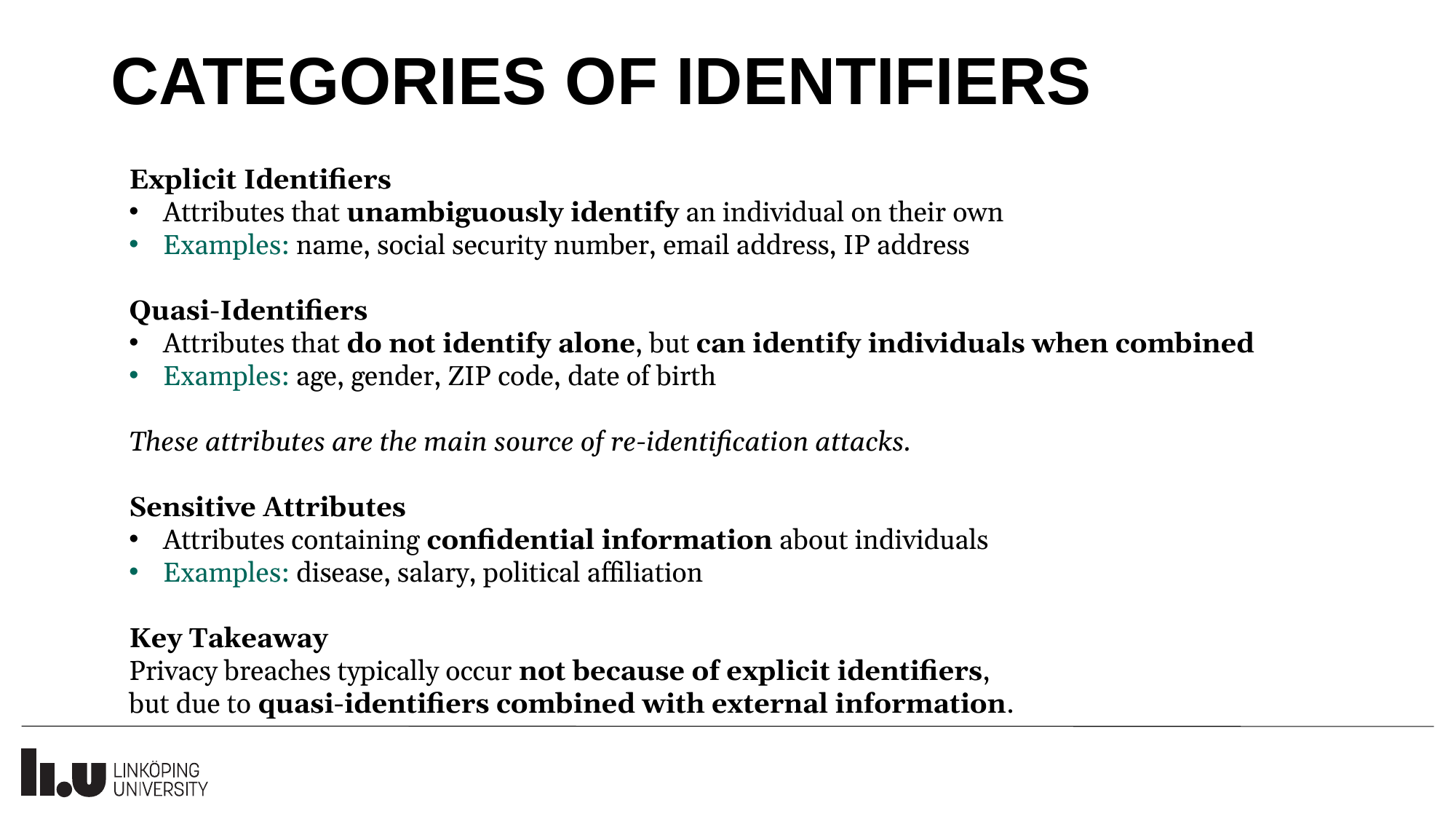

# CATEGORIES OF IDENTIFIERS
Explicit Identifiers
Attributes that unambiguously identify an individual on their own
Examples: name, social security number, email address, IP address
Quasi-Identifiers
Attributes that do not identify alone, but can identify individuals when combined
Examples: age, gender, ZIP code, date of birth

These attributes are the main source of re-identification attacks.

Sensitive Attributes
Attributes containing confidential information about individuals
Examples: disease, salary, political affiliation
Key Takeaway
Privacy breaches typically occur not because of explicit identifiers,
but due to quasi-identifiers combined with external information.